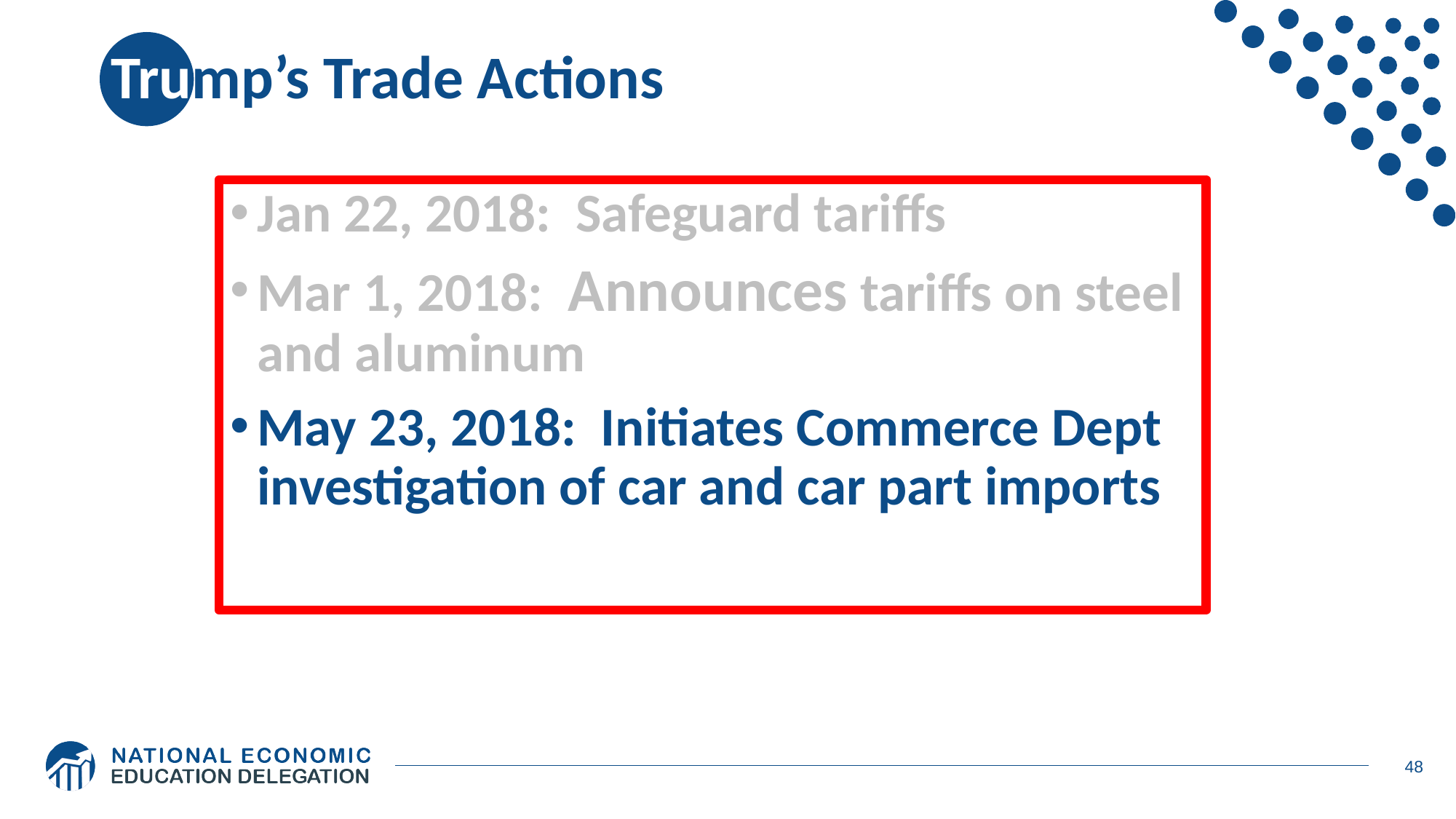

48
# Trump’s Trade Actions
Jan 22, 2018:  Safeguard tariffs
Mar 1, 2018:  Announces tariffs on steel and aluminum
May 23, 2018:  Initiates Commerce Dept investigation of car and car part imports